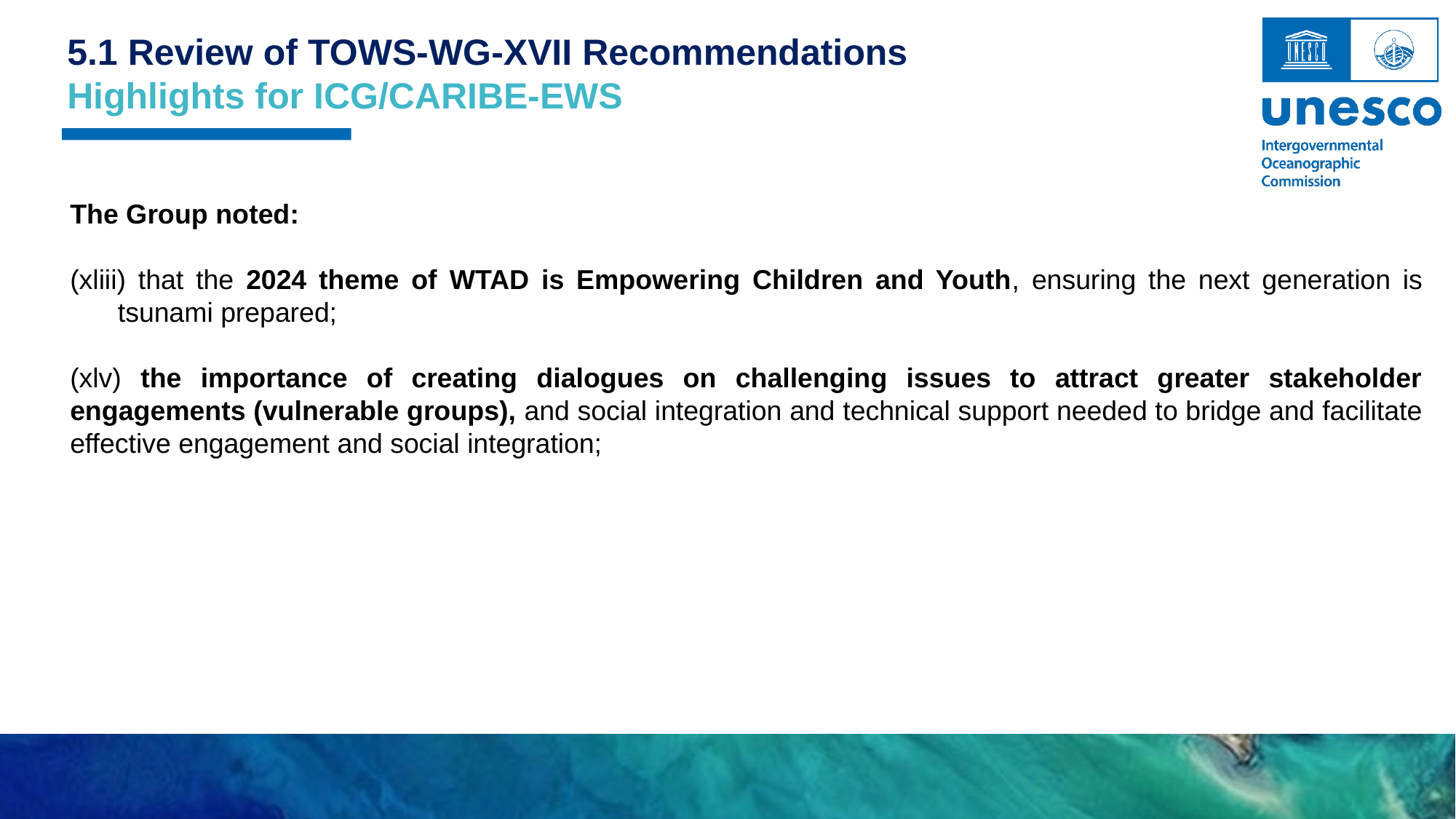

5.1 Review of TOWS-WG-XVII Recommendations
Highlights for ICG/CARIBE-EWS
The Group noted:

 that the 2024 theme of WTAD is Empowering Children and Youth, ensuring the next generation is tsunami prepared;

(xlv) the importance of creating dialogues on challenging issues to attract greater stakeholder engagements (vulnerable groups), and social integration and technical support needed to bridge and facilitate effective engagement and social integration;